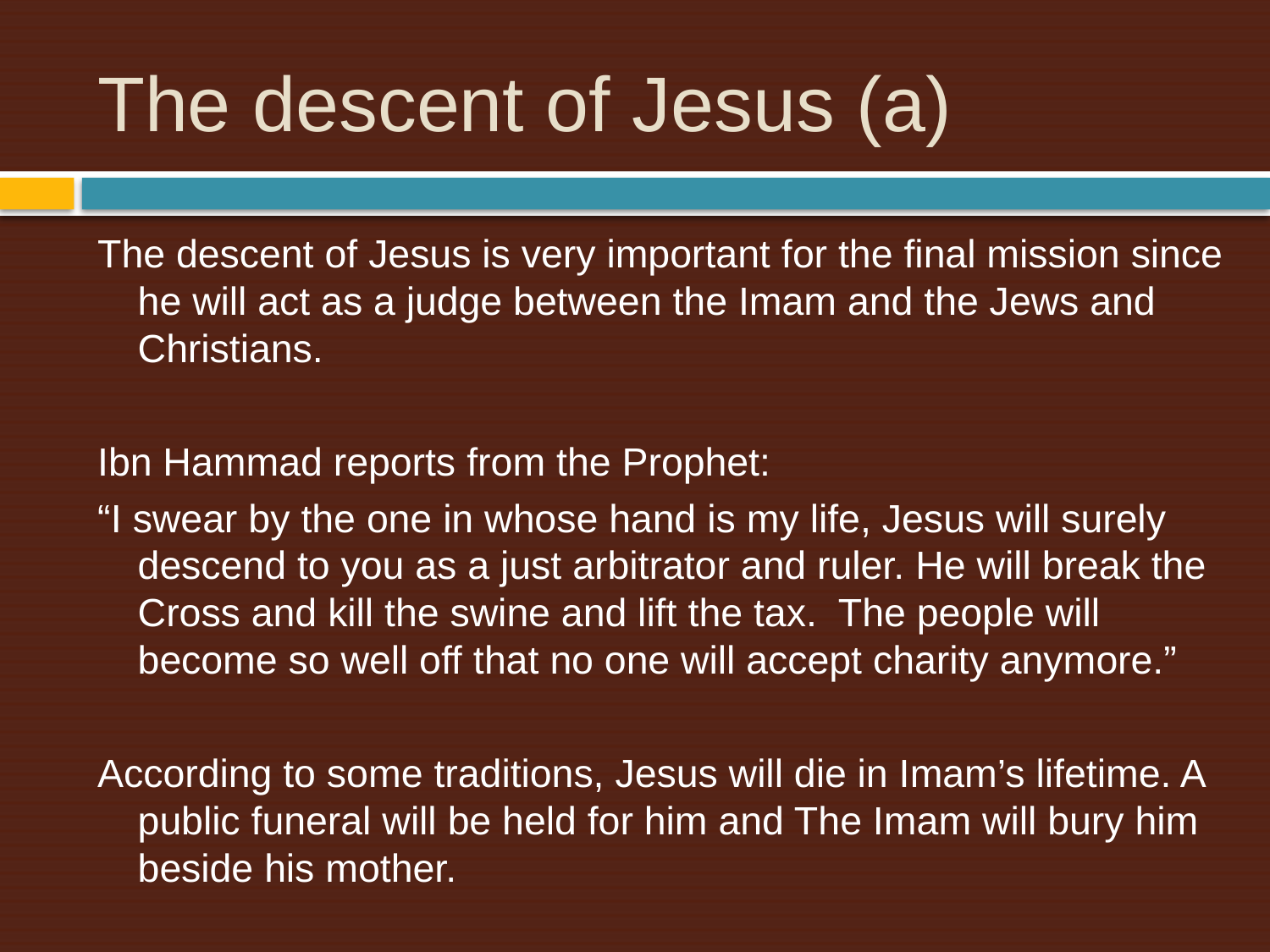

# The descent of Jesus (a)
The descent of Jesus is very important for the final mission since he will act as a judge between the Imam and the Jews and Christians.

Ibn Hammad reports from the Prophet:
“I swear by the one in whose hand is my life, Jesus will surely descend to you as a just arbitrator and ruler. He will break the Cross and kill the swine and lift the tax.  The people will become so well off that no one will accept charity anymore.”

According to some traditions, Jesus will die in Imam’s lifetime. A public funeral will be held for him and The Imam will bury him beside his mother.